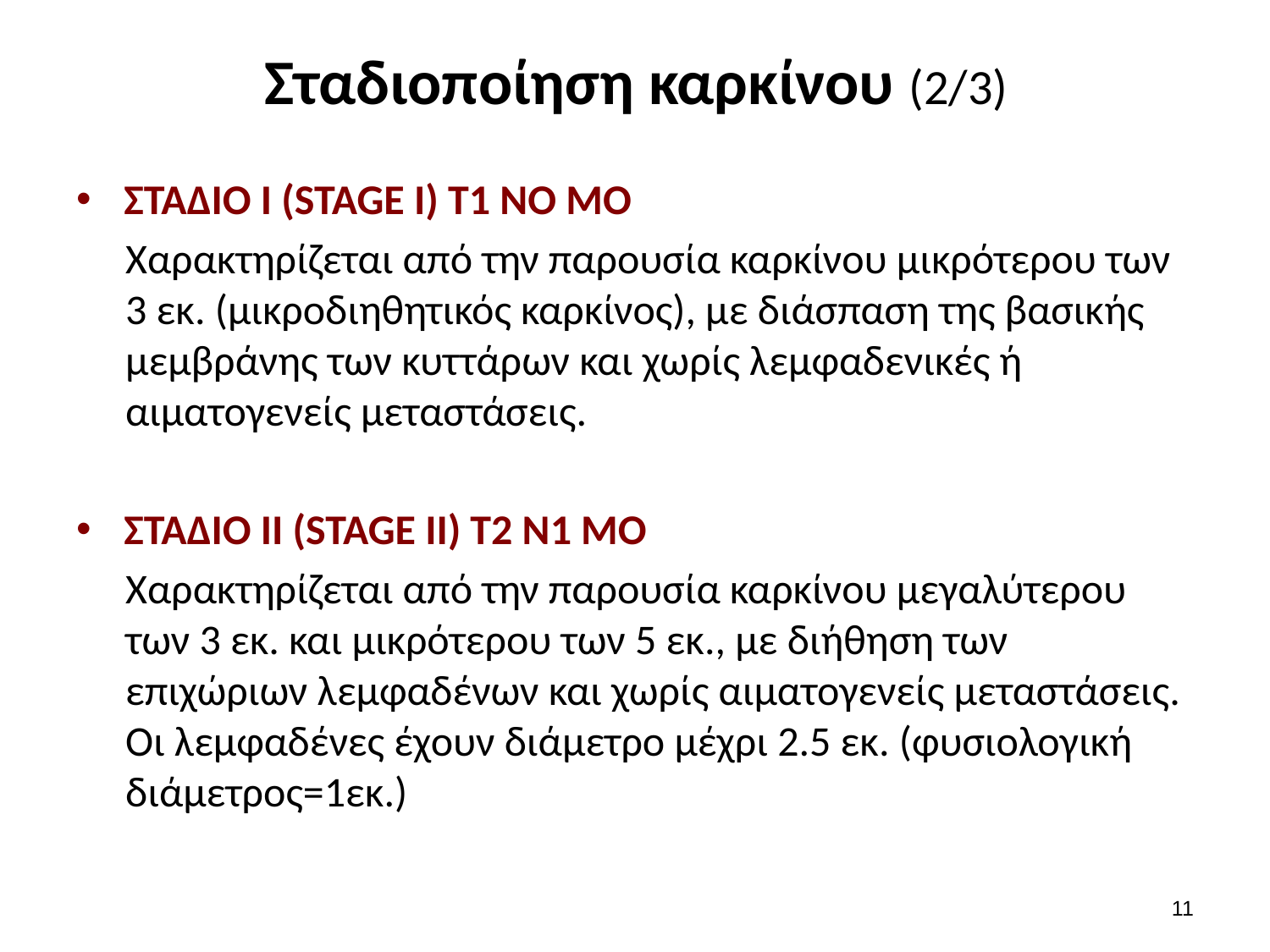

# Σταδιοποίηση καρκίνου (2/3)
ΣΤΑΔΙΟ I (STAGE I) T1 NO ΜΟ
Χαρακτηρίζεται από την παρουσία καρκίνου μικρότερου των 3 εκ. (μικροδιηθητικός καρκίνος), με διάσπαση της βασικής μεμβράνης των κυττάρων και χωρίς λεμφαδενικές ή αιματογενείς μεταστάσεις.

ΣΤΑΔΙΟ II (STAGE II) Τ2 Ν1 ΜΟ
Χαρακτηρίζεται από την παρουσία καρκίνου μεγαλύτερου των 3 εκ. και μικρότερου των 5 εκ., με διήθηση των επιχώριων λεμφαδένων και χωρίς αιματογενείς μεταστάσεις. Οι λεμφαδένες έχουν διάμετρο μέχρι 2.5 εκ. (φυσιολογική διάμετρος=1εκ.)
11